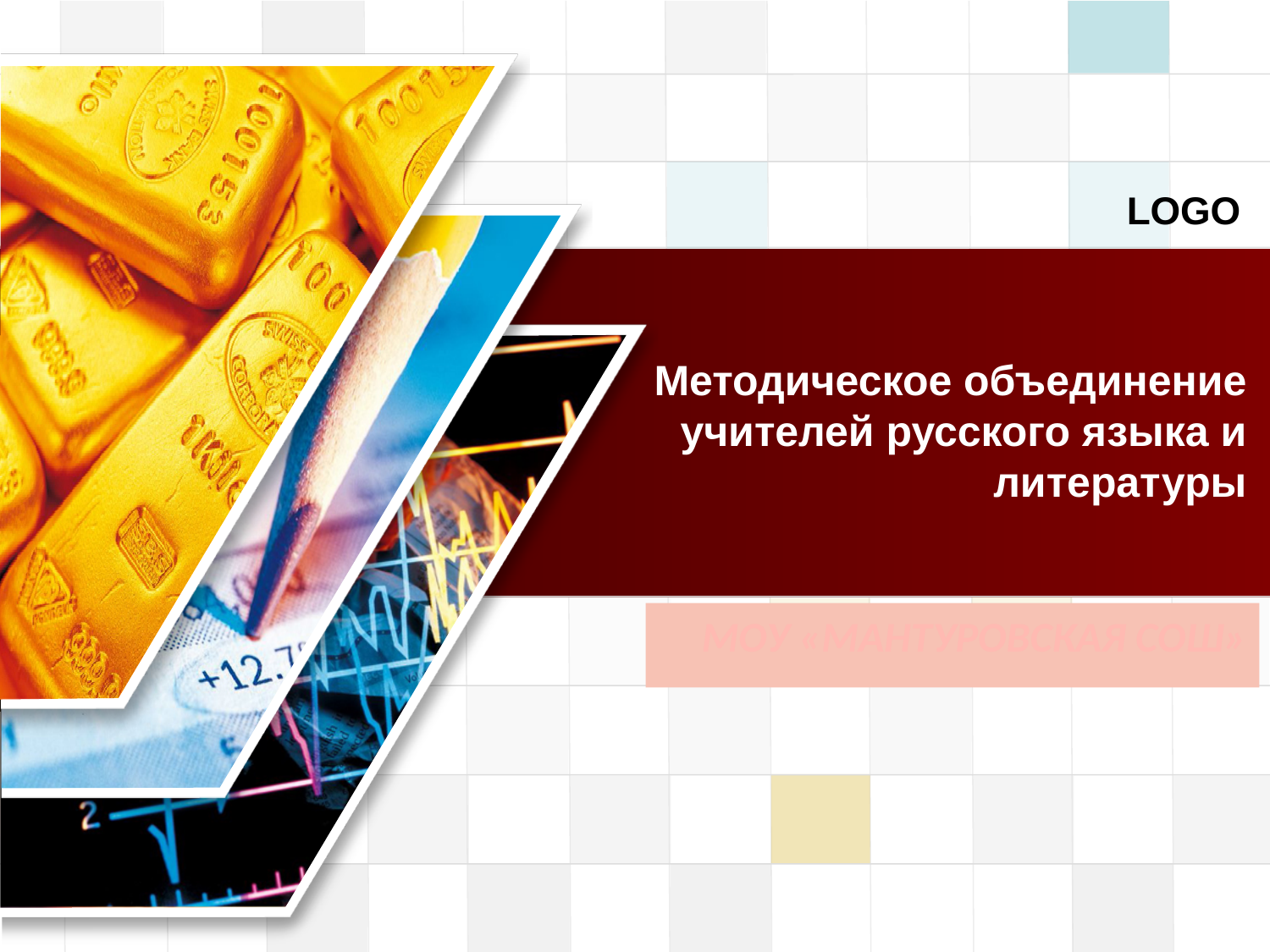

# Методическое объединение учителей русского языка и литературы
МОУ «МАНТУРОВСКАЯ СОШ»